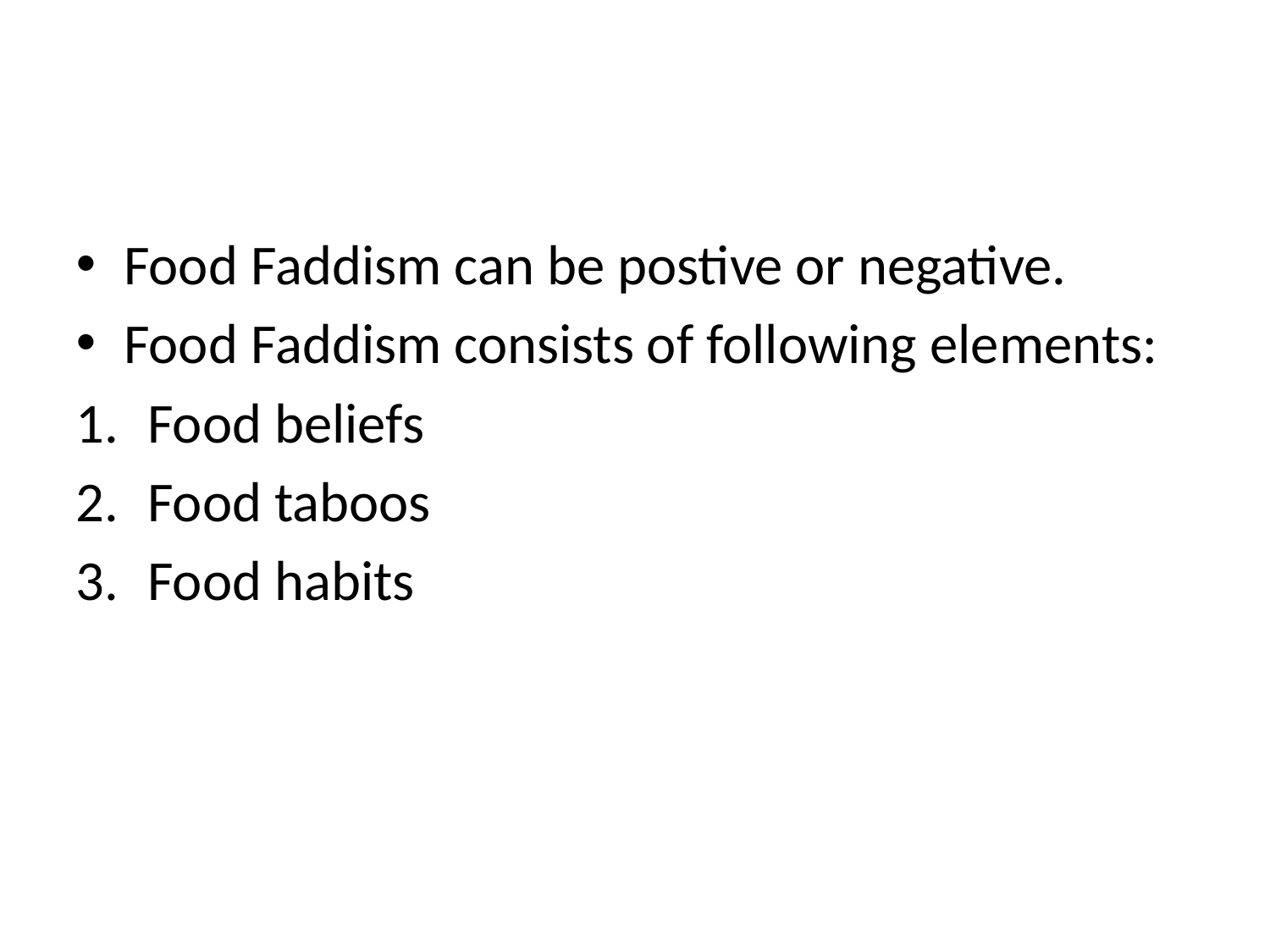

Food Faddism can be postive or negative.
Food Faddism consists of following elements:
Food beliefs
Food taboos
Food habits